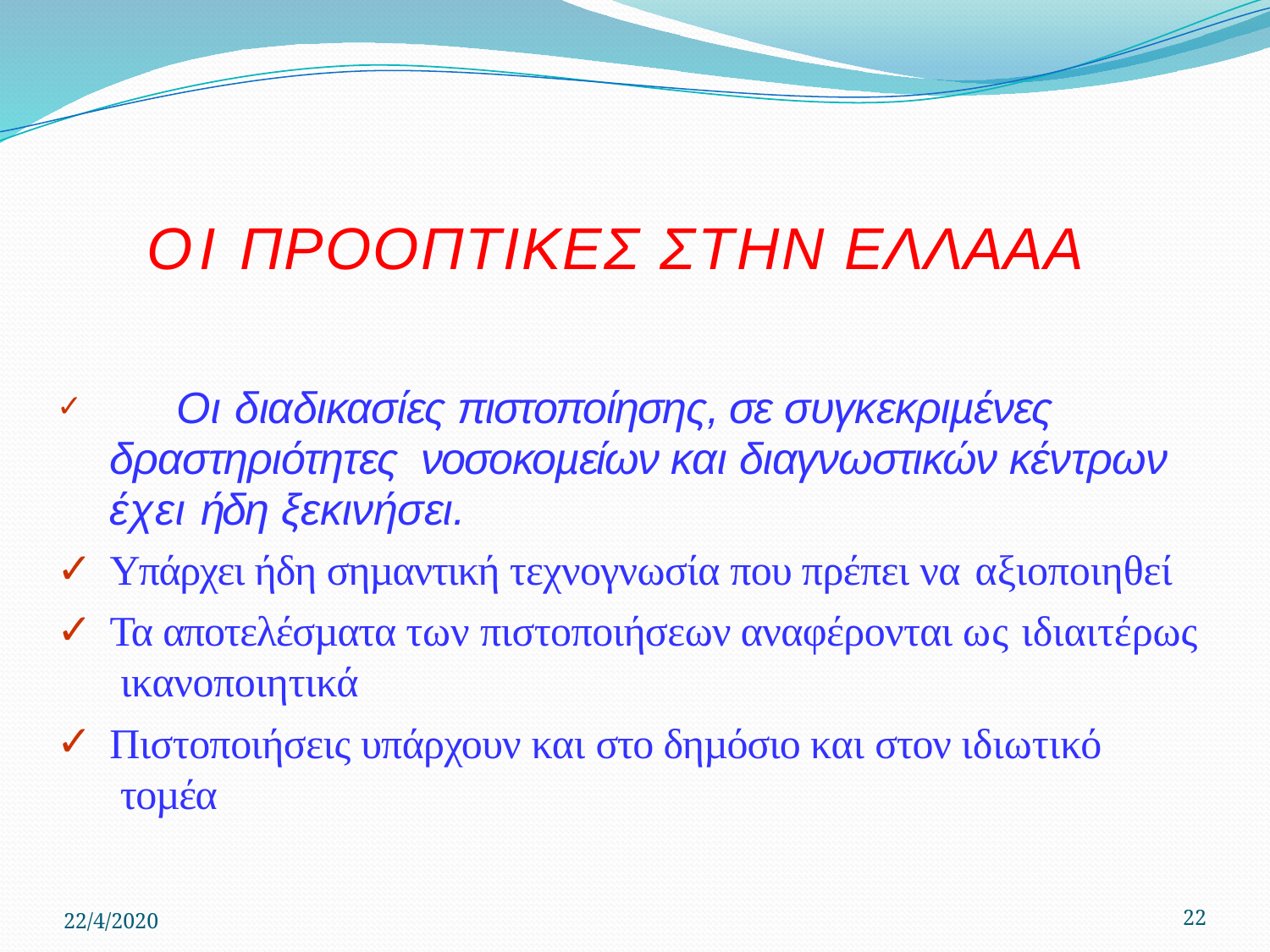

# ΟΙ ΠΡΟΟΠΤΙΚΕΣ ΣΤΗΝ ΕΛΛΑAΑ
	Οι διαδικασίες πιστοποίησης, σε συγκεκριµένες  δραστηριότητες νοσοκοµείων και διαγνωστικών κέντρων  έχει ήδη ξεκινήσει.
Υπάρχει ήδη σηµαντική τεχνογνωσία που πρέπει να αξιοποιηθεί
Τα αποτελέσµατα των πιστοποιήσεων αναφέρονται ως ιδιαιτέρως  ικανοποιητικά
Πιστοποιήσεις υπάρχουν και στο δηµόσιο και στον ιδιωτικό  τοµέα
22/4/2020
22